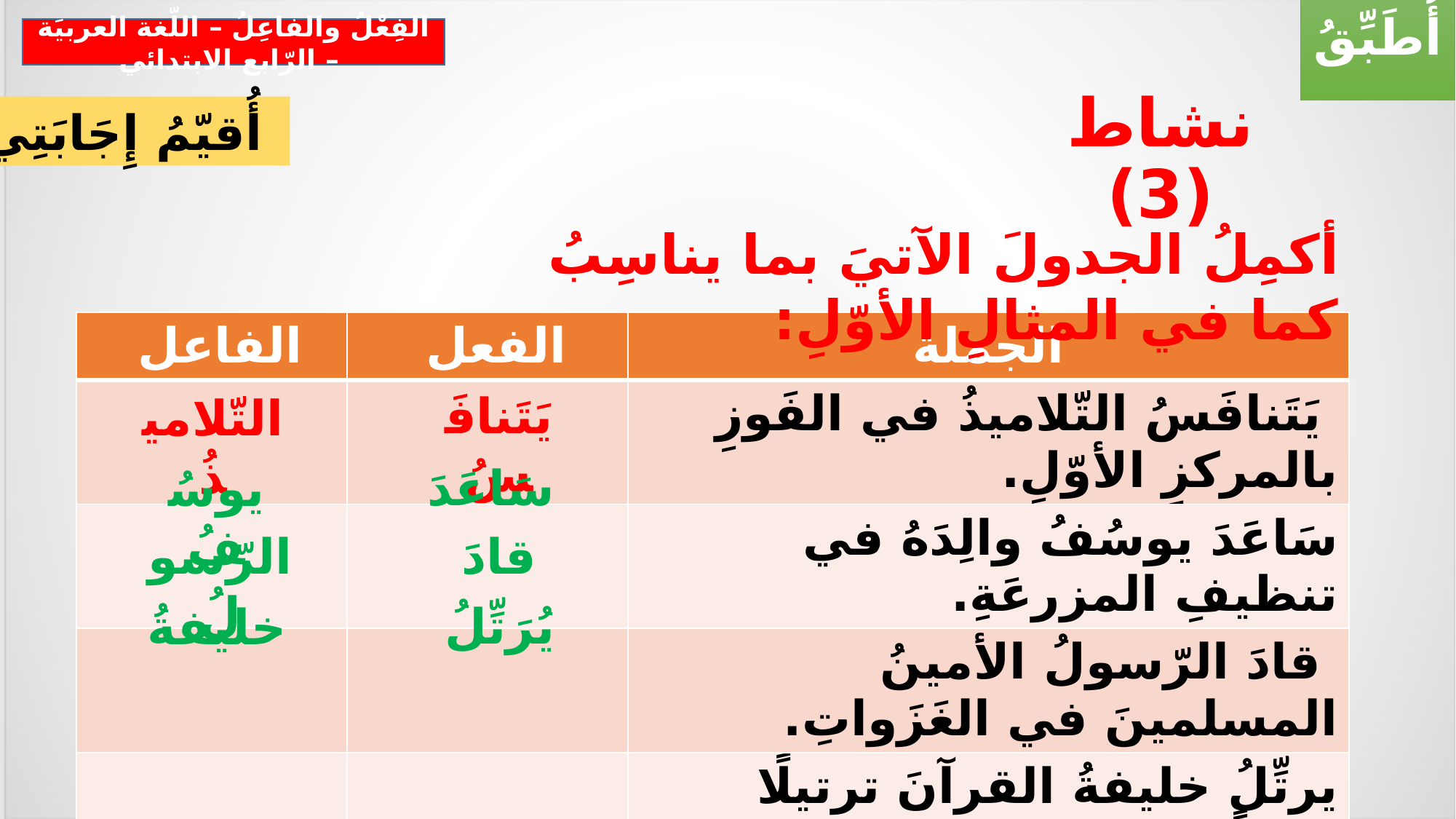

أُطَبِّقُ
الفِعْلُ والفاعِلُ – اللّغة العربيَة – الرّابع الابتدائي
أُقيّمُ إِجَابَتِي

# نشاط (3)
أكمِلُ الجدولَ الآتيَ بما يناسِبُ كما في المثالِ الأوّلِ:

| الفاعل | الفعل | الجملة |
| --- | --- | --- |
|  |  | يَتَنافَسُ التّلاميذُ في الفَوزِ بالمركزِ الأوّلِ. |
|  |  | سَاعَدَ يوسُفُ والِدَهُ في تنظيفِ المزرعَةِ. |
|  |  | قادَ الرّسولُ الأمينُ المسلمينَ في الغَزَواتِ. |
|  |  | يرتِّلُ خليفةُ القرآنَ ترتيلًا جميلًا. |
يَتَنافَسُ
التّلاميذُ
سَاعَدَ
يوسُفُ
الرّسولُ
قادَ
يُرَتِّلُ
خليفةُ